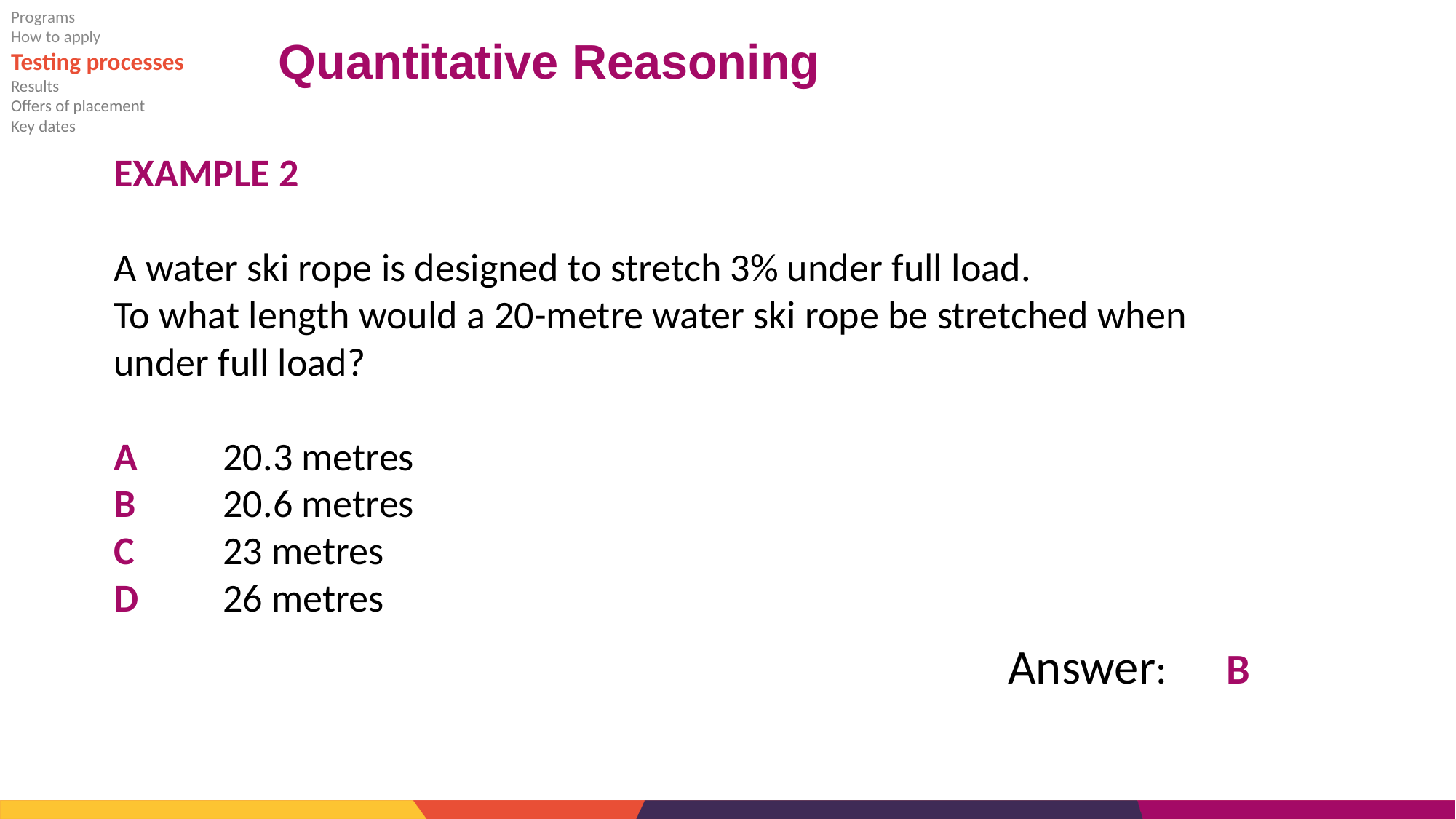

Programs
How to apply
Testing processes
Results
Offers of placement
Key dates

# Quantitative Reasoning
EXAMPLE 2

A water ski rope is designed to stretch 3% under full load.
To what length would a 20-metre water ski rope be stretched when under full load?

A	20.3 metres
B	20.6 metres
C	23 metres
D	26 metres

Answer:	B